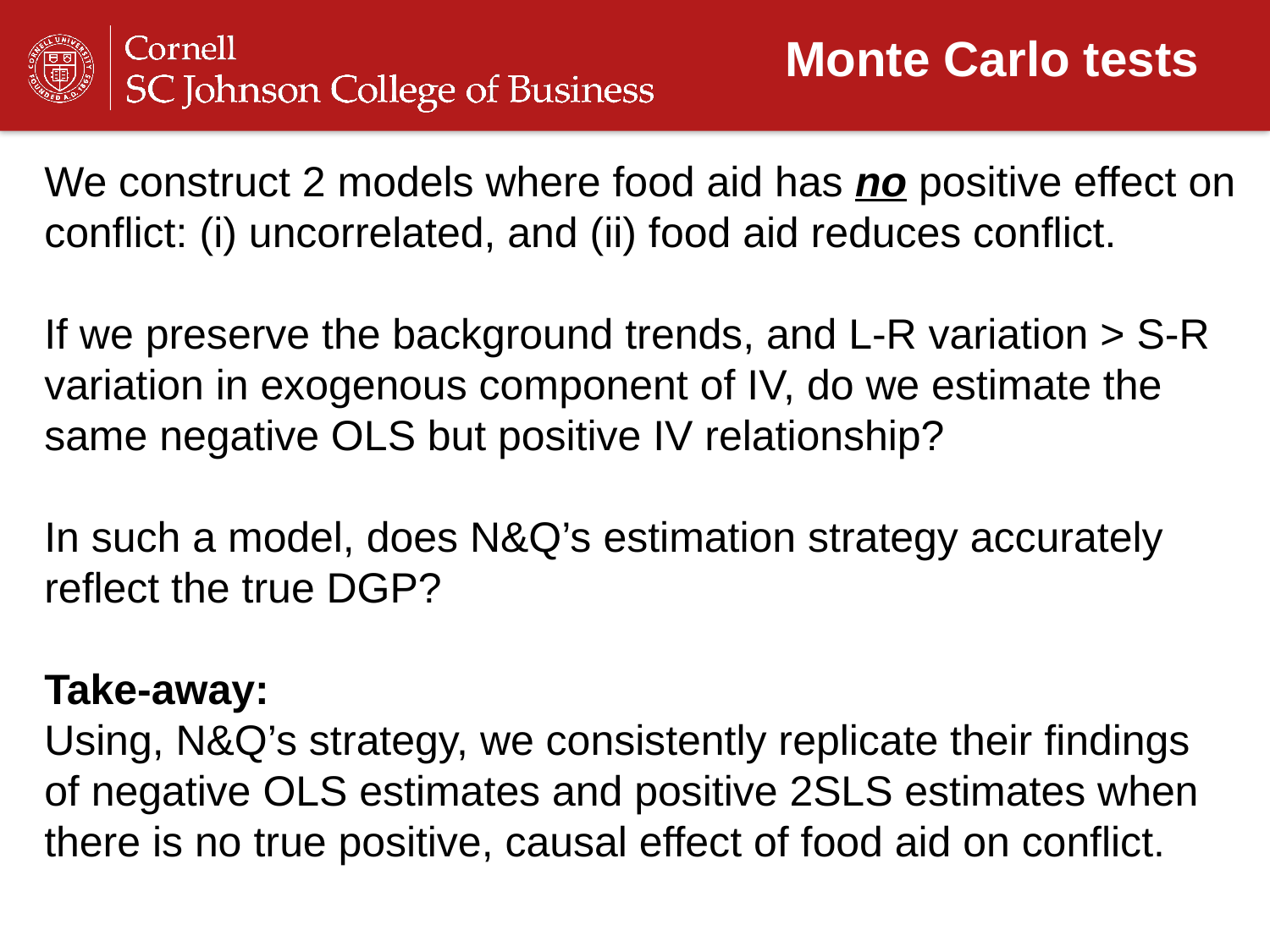

Monte Carlo tests
We construct 2 models where food aid has no positive effect on conflict: (i) uncorrelated, and (ii) food aid reduces conflict.

If we preserve the background trends, and L-R variation > S-R variation in exogenous component of IV, do we estimate the same negative OLS but positive IV relationship?

In such a model, does N&Q’s estimation strategy accurately reflect the true DGP?

Take-away:
Using, N&Q’s strategy, we consistently replicate their findings of negative OLS estimates and positive 2SLS estimates when there is no true positive, causal effect of food aid on conflict.